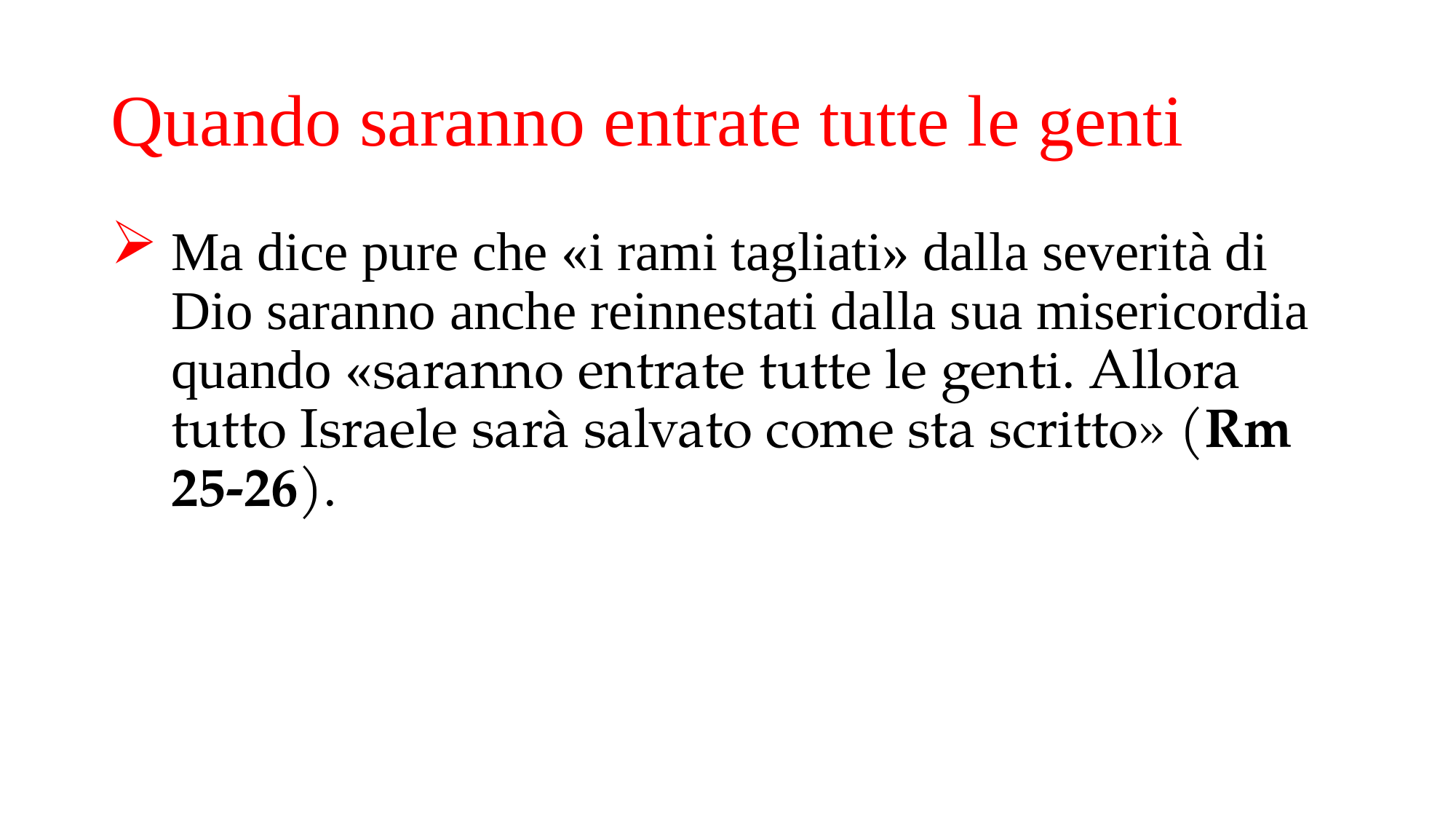

# Quando saranno entrate tutte le genti
Ma dice pure che «i rami tagliati» dalla severità di Dio saranno anche reinnestati dalla sua misericordia quando «saranno entrate tutte le genti. Allora tutto Israele sarà salvato come sta scritto» (Rm 25-26).